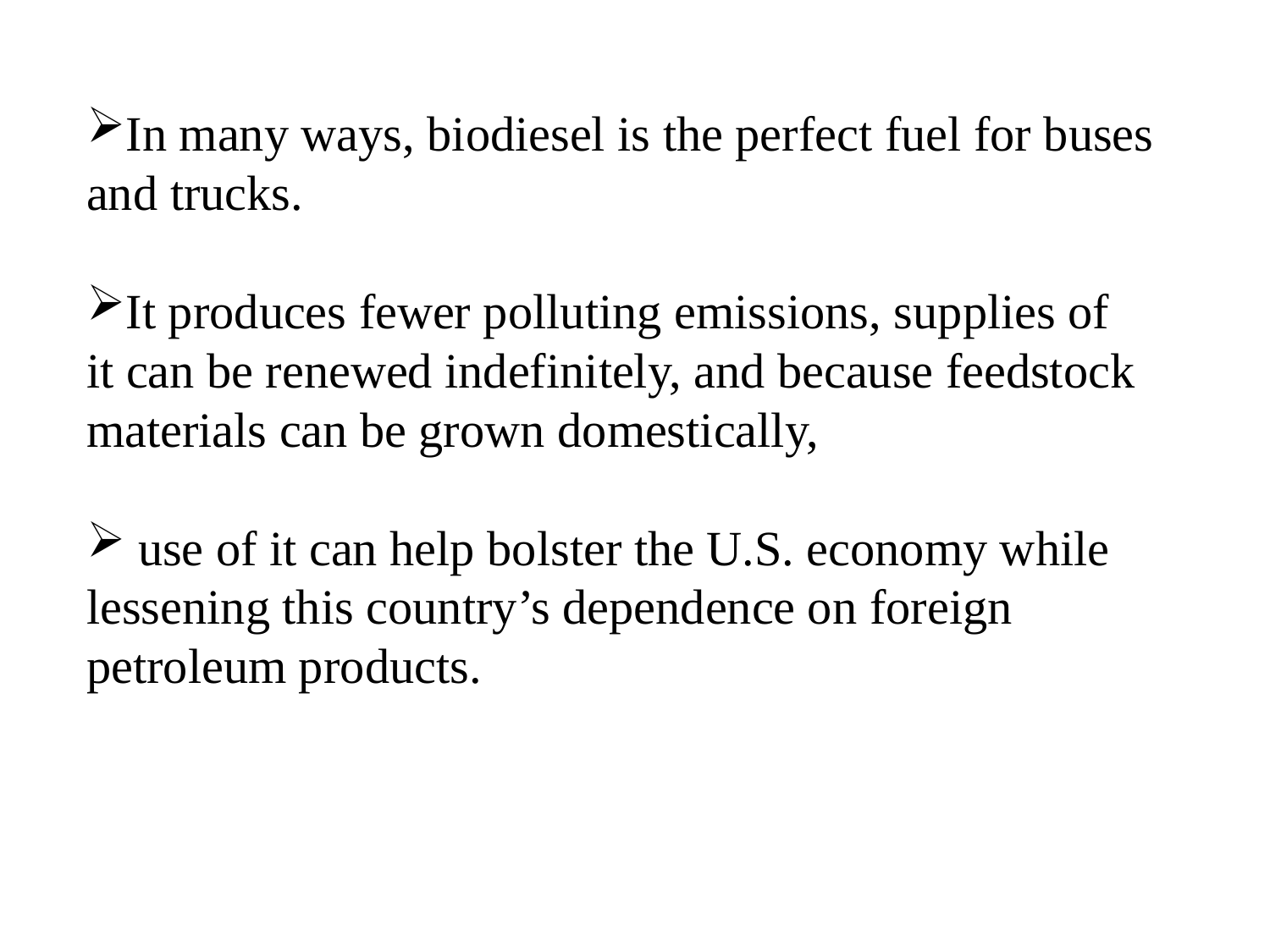

In many ways, biodiesel is the perfect fuel for buses and trucks.

It produces fewer polluting emissions, supplies of
it can be renewed indefinitely, and because feedstock materials can be grown domestically,

 use of it can help bolster the U.S. economy while lessening this country’s dependence on foreign petroleum products.